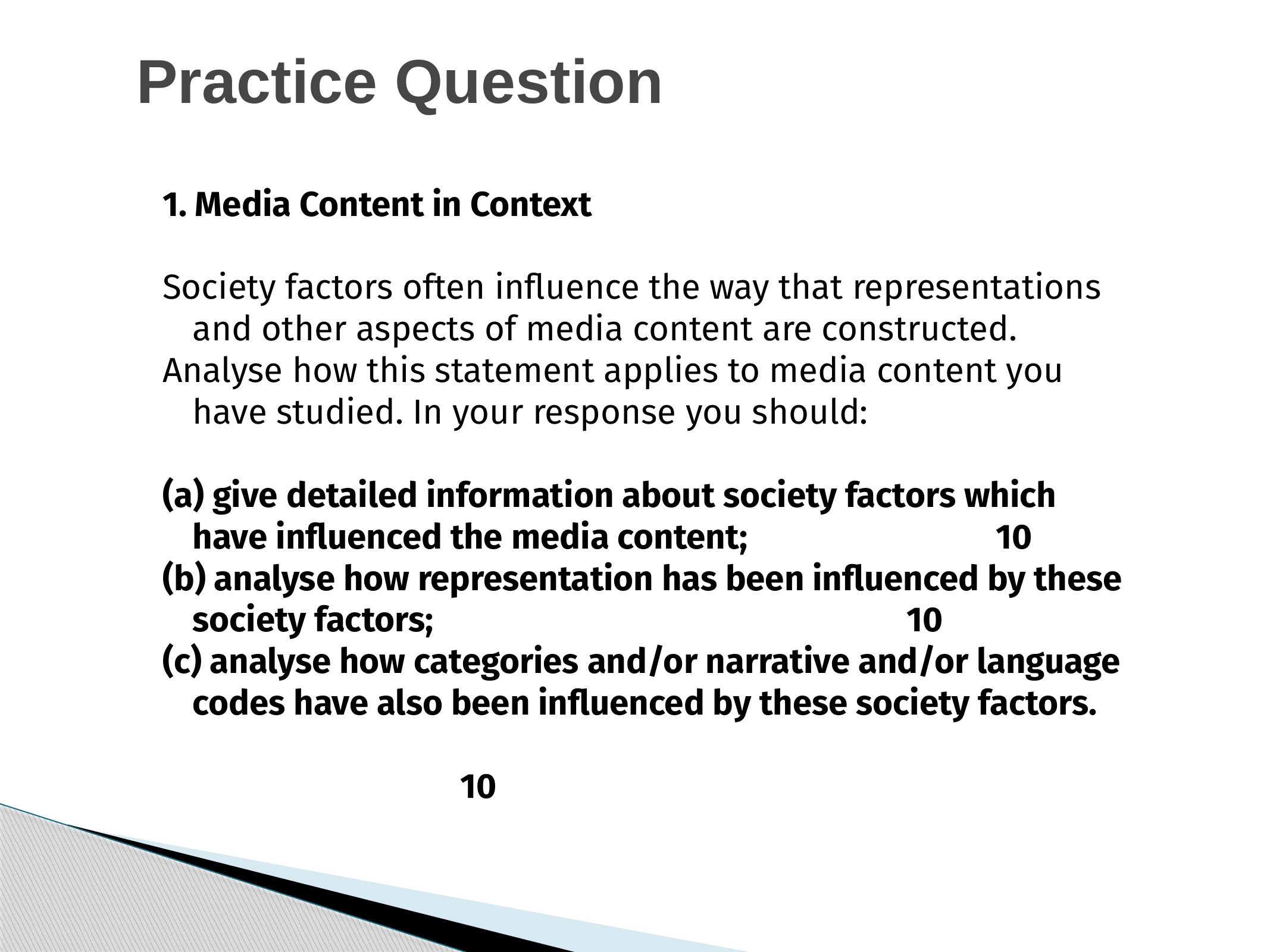

# Practice Question
1. Media Content in Context

Society factors often influence the way that representations and other aspects of media content are constructed.
Analyse how this statement applies to media content you have studied. In your response you should:

(a) give detailed information about society factors which have influenced the media content;                      	10
(b) analyse how representation has been influenced by these society factors;                    				10
(c) analyse how categories and/or narrative and/or language codes have also been influenced by these society factors.                                        										10